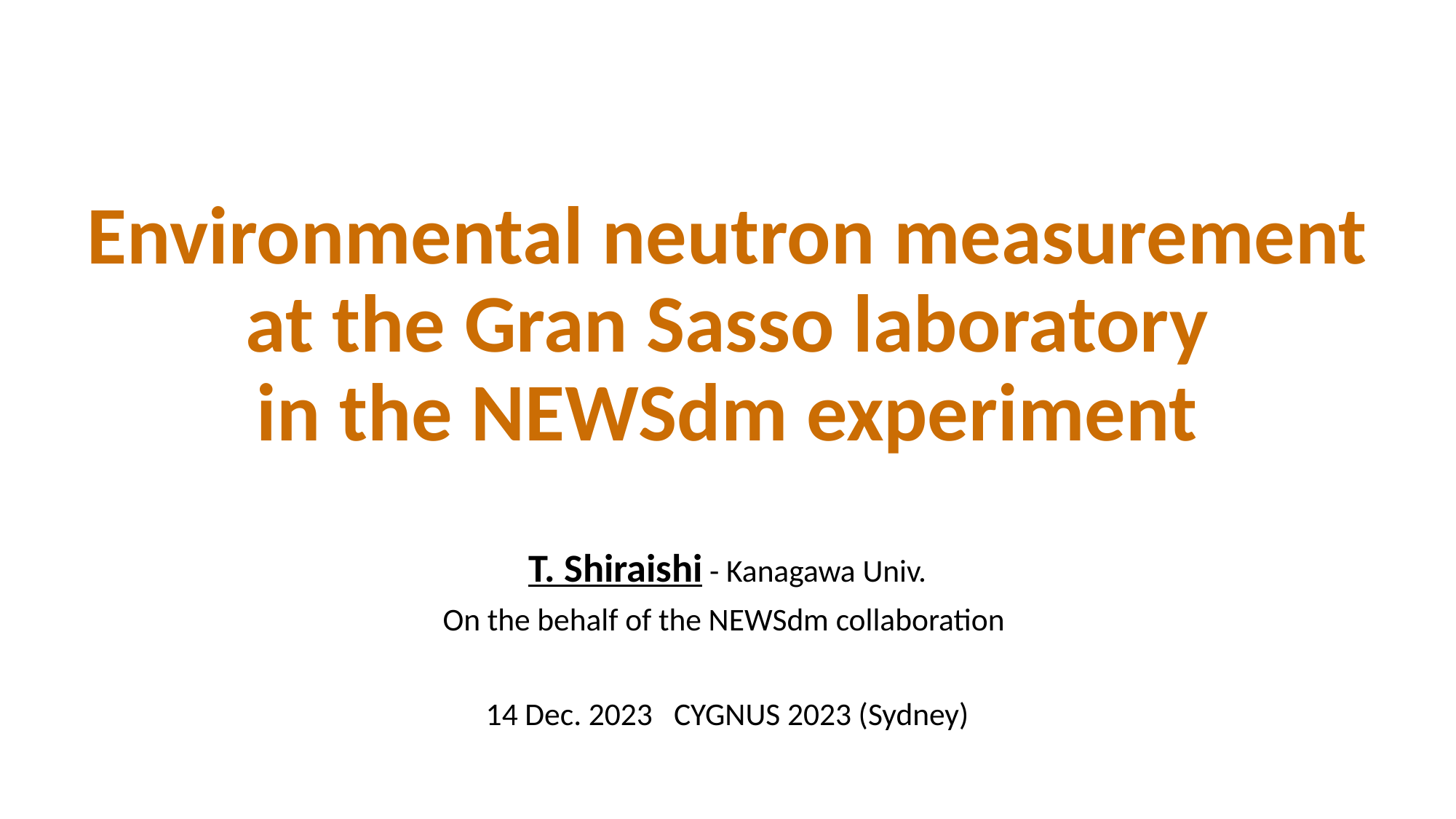

# Environmental neutron measurement at the Gran Sasso laboratory in the NEWSdm experiment
T. Shiraishi - Kanagawa Univ.
On the behalf of the NEWSdm collaboration

14 Dec. 2023   CYGNUS 2023 (Sydney)